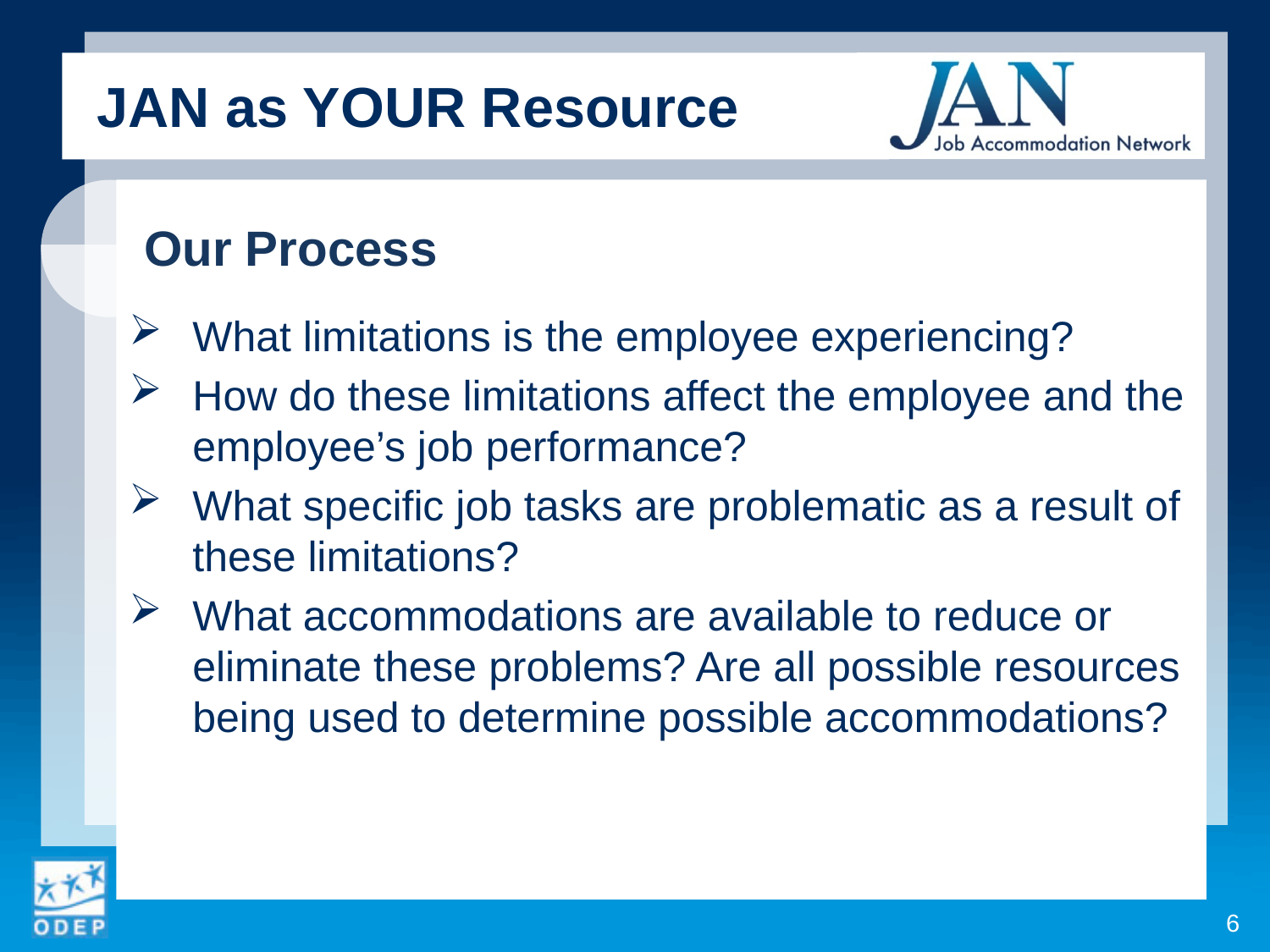

JAN as YOUR Resource

Our Process

What limitations is the employee experiencing?
How do these limitations affect the employee and the employee’s job performance?
What specific job tasks are problematic as a result of these limitations?
What accommodations are available to reduce or eliminate these problems? Are all possible resources being used to determine possible accommodations?

6